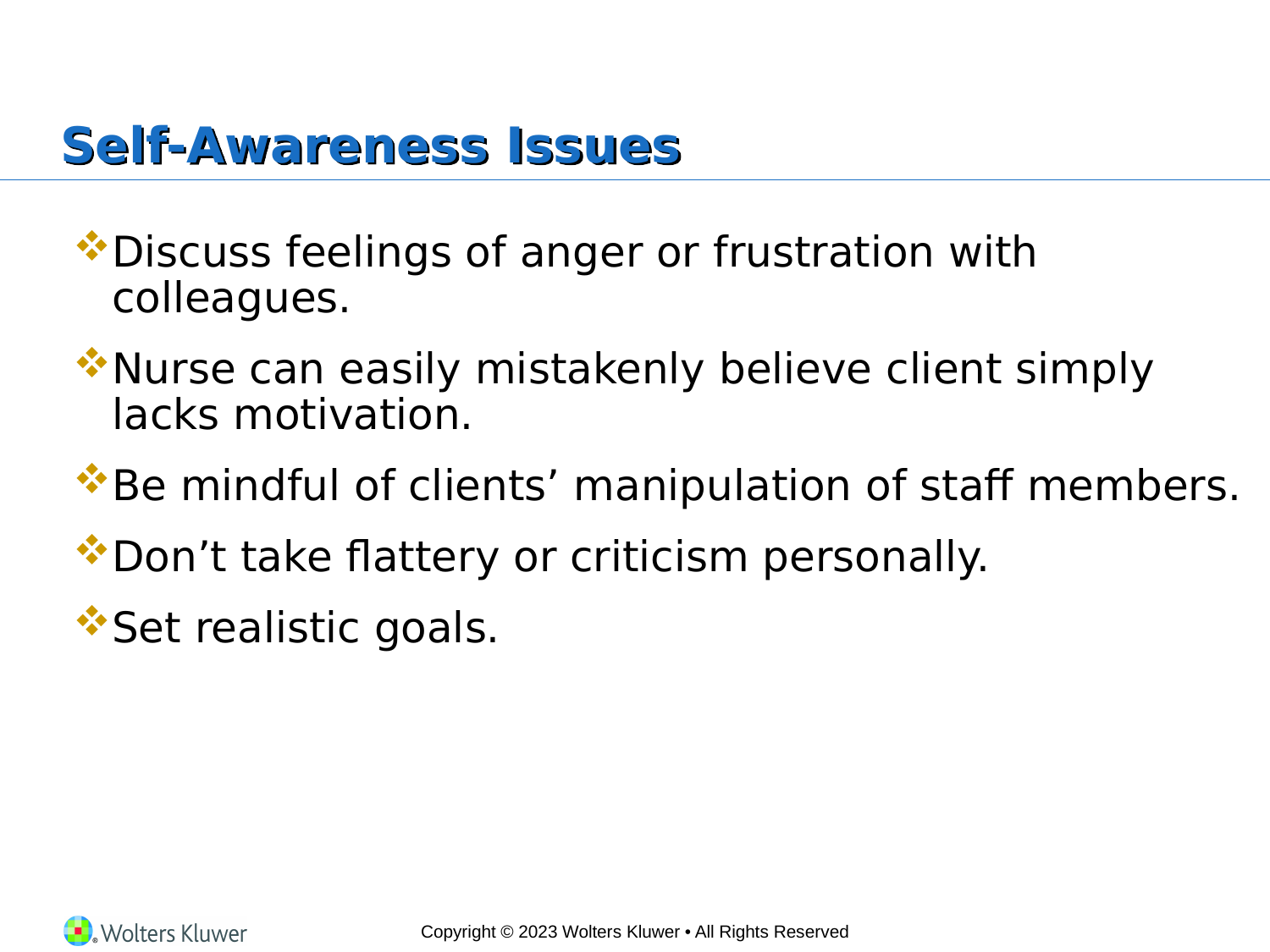

# Self-Awareness Issues
Discuss feelings of anger or frustration with colleagues.
Nurse can easily mistakenly believe client simply lacks motivation.
Be mindful of clients’ manipulation of staff members.
Don’t take flattery or criticism personally.
Set realistic goals.